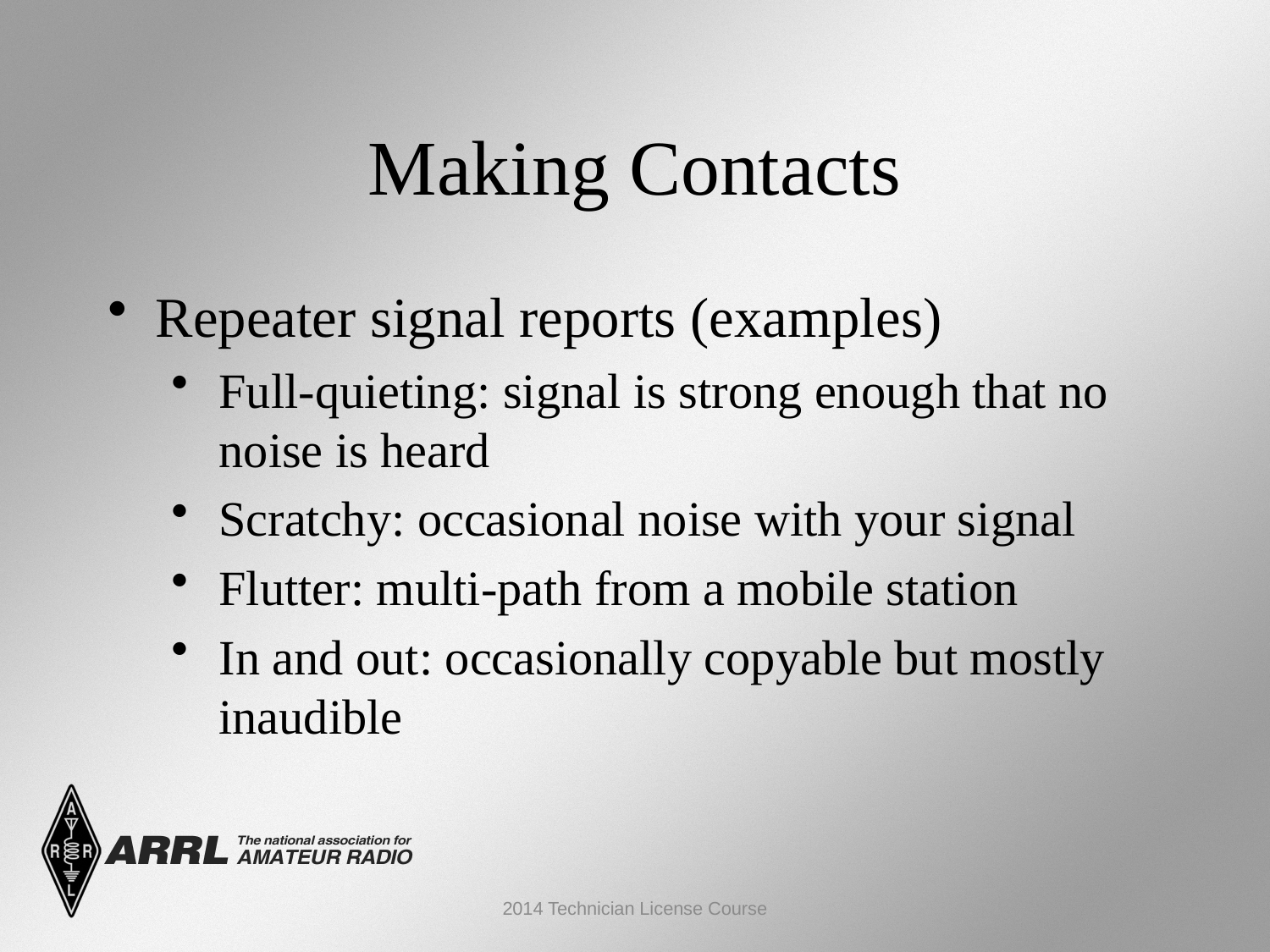

Making Contacts
Repeater signal reports (examples)
Full-quieting: signal is strong enough that no noise is heard
Scratchy: occasional noise with your signal
Flutter: multi-path from a mobile station
In and out: occasionally copyable but mostly inaudible
2014 Technician License Course